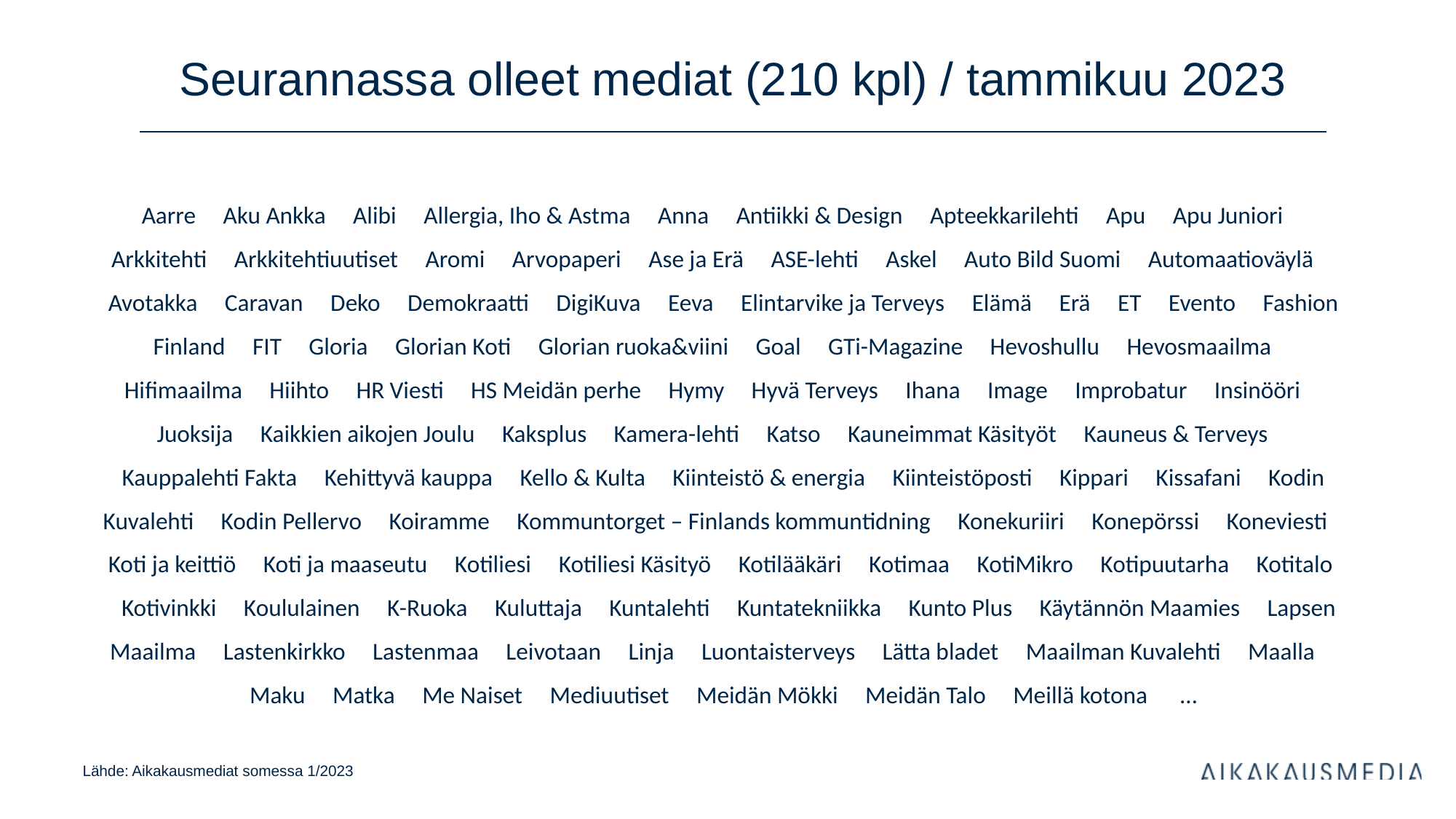

# Seurannassa olleet mediat (210 kpl) / tammikuu 2023
Aarre     Aku Ankka     Alibi     Allergia, Iho & Astma     Anna     Antiikki & Design     Apteekkarilehti     Apu     Apu Juniori     Arkkitehti     Arkkitehtiuutiset     Aromi     Arvopaperi     Ase ja Erä     ASE-lehti     Askel     Auto Bild Suomi     Automaatioväylä     Avotakka     Caravan     Deko     Demokraatti     DigiKuva     Eeva     Elintarvike ja Terveys     Elämä     Erä     ET     Evento     Fashion Finland     FIT     Gloria     Glorian Koti     Glorian ruoka&viini     Goal     GTi-Magazine     Hevoshullu     Hevosmaailma     Hifimaailma     Hiihto     HR Viesti     HS Meidän perhe     Hymy     Hyvä Terveys     Ihana     Image     Improbatur     Insinööri     Juoksija     Kaikkien aikojen Joulu     Kaksplus     Kamera-lehti     Katso     Kauneimmat Käsityöt     Kauneus & Terveys     Kauppalehti Fakta     Kehittyvä kauppa     Kello & Kulta     Kiinteistö & energia     Kiinteistöposti     Kippari     Kissafani     Kodin Kuvalehti     Kodin Pellervo     Koiramme     Kommuntorget – Finlands kommuntidning     Konekuriiri     Konepörssi     Koneviesti     Koti ja keittiö     Koti ja maaseutu     Kotiliesi     Kotiliesi Käsityö     Kotilääkäri     Kotimaa     KotiMikro     Kotipuutarha     Kotitalo     Kotivinkki     Koululainen     K-Ruoka     Kuluttaja     Kuntalehti     Kuntatekniikka     Kunto Plus     Käytännön Maamies     Lapsen Maailma     Lastenkirkko     Lastenmaa     Leivotaan     Linja     Luontaisterveys     Lätta bladet     Maailman Kuvalehti     Maalla     Maku     Matka     Me Naiset     Mediuutiset     Meidän Mökki     Meidän Talo     Meillä kotona      …